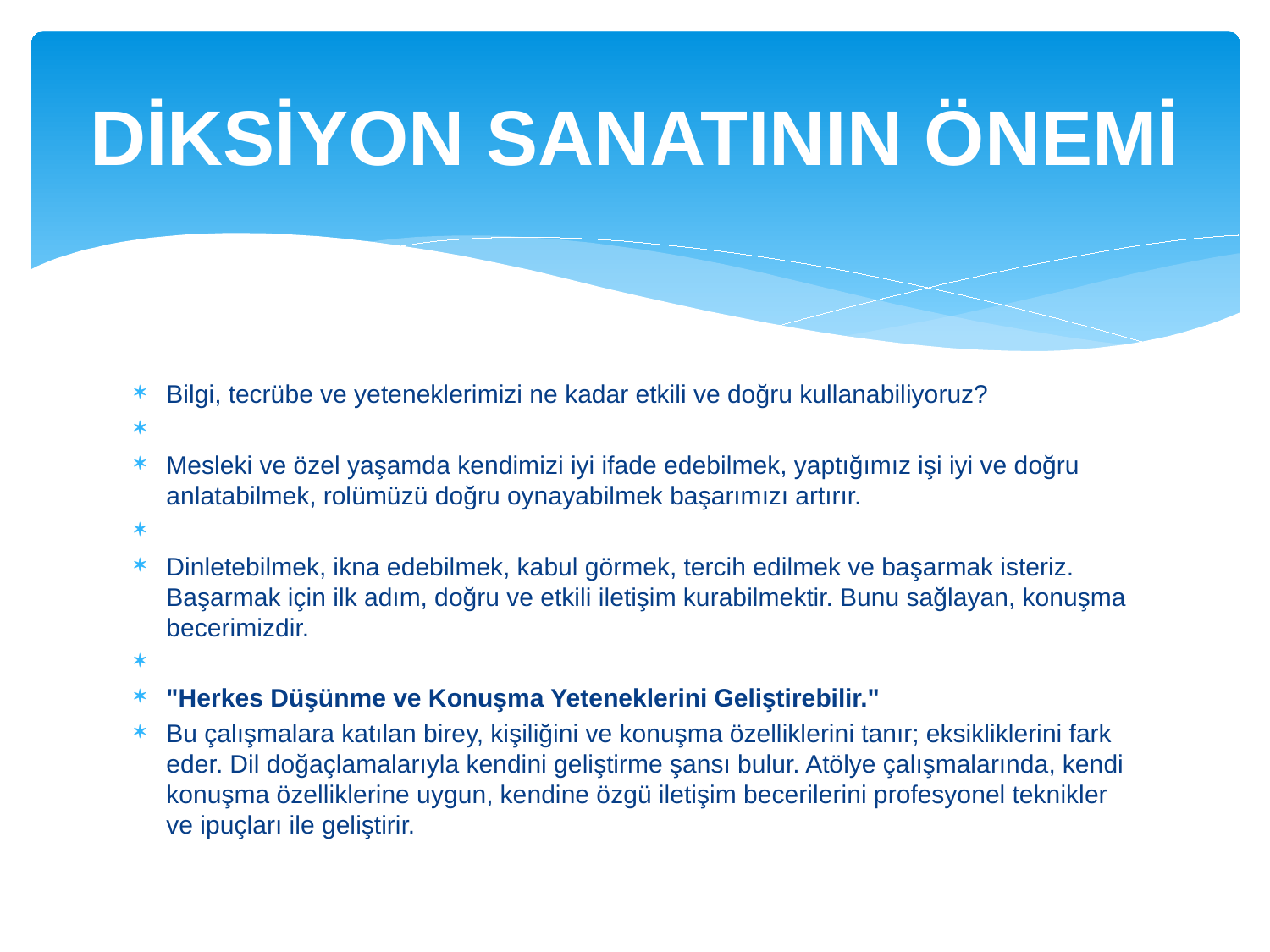

# DİKSİYON SANATININ ÖNEMİ
Bilgi, tecrübe ve yeteneklerimizi ne kadar etkili ve doğru kullanabiliyoruz?

Mesleki ve özel yaşamda kendimizi iyi ifade edebilmek, yaptığımız işi iyi ve doğru anlatabilmek, rolümüzü doğru oynayabilmek başarımızı artırır.

Dinletebilmek, ikna edebilmek, kabul görmek, tercih edilmek ve başarmak isteriz. Başarmak için ilk adım, doğru ve etkili iletişim kurabilmektir. Bunu sağlayan, konuşma becerimizdir.

"Herkes Düşünme ve Konuşma Yeteneklerini Geliştirebilir."
Bu çalışmalara katılan birey, kişiliğini ve konuşma özelliklerini tanır; eksikliklerini fark eder. Dil doğaçlamalarıyla kendini geliştirme şansı bulur. Atölye çalışmalarında, kendi konuşma özelliklerine uygun, kendine özgü iletişim becerilerini profesyonel teknikler ve ipuçları ile geliştirir.